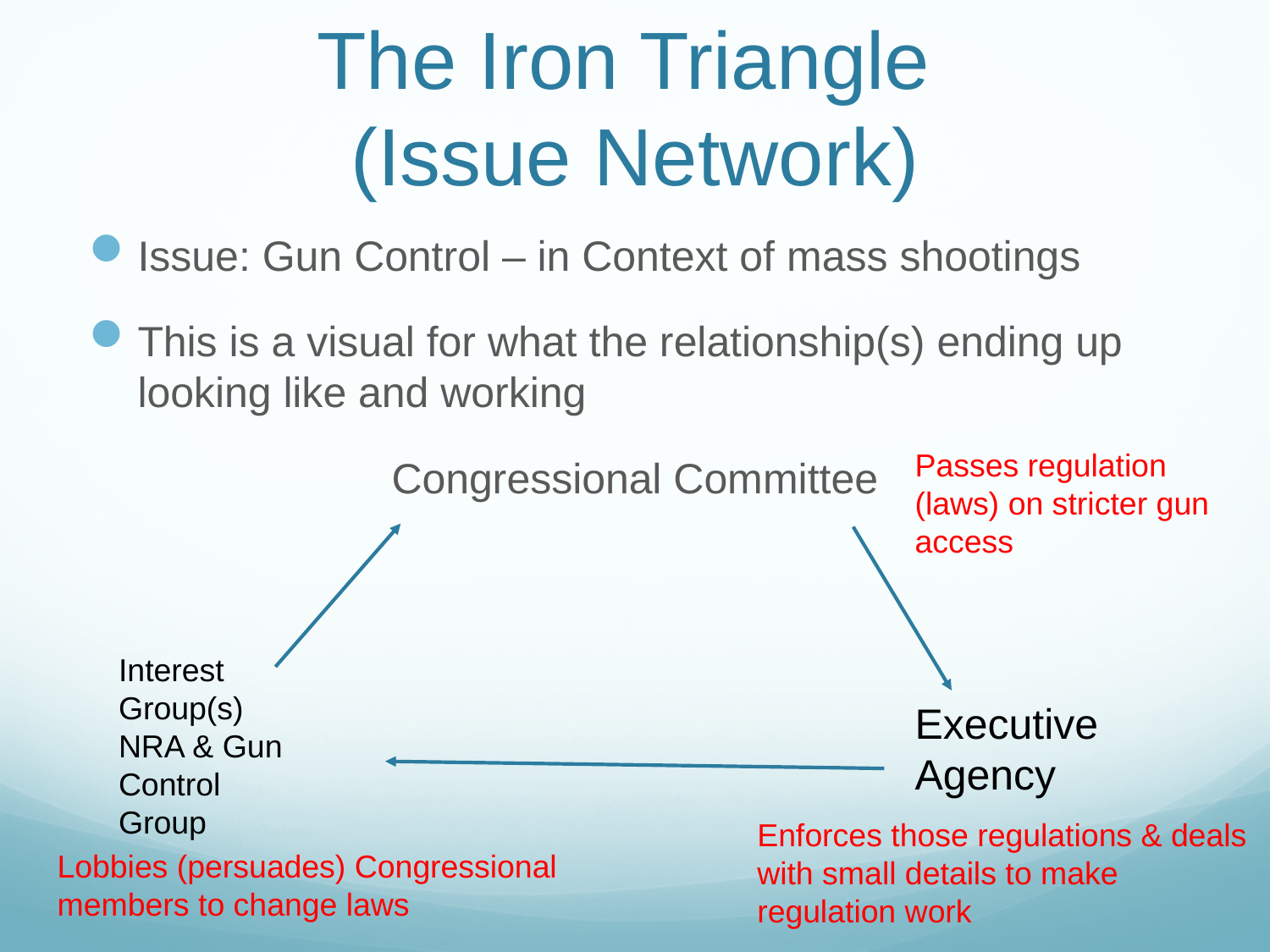

# The Iron Triangle (Issue Network)
Issue: Gun Control – in Context of mass shootings
This is a visual for what the relationship(s) ending up looking like and working
Congressional Committee

Passes regulation (laws) on stricter gun access
Interest Group(s) NRA & Gun Control Group
Executive Agency
Enforces those regulations & deals with small details to make regulation work
Lobbies (persuades) Congressional members to change laws